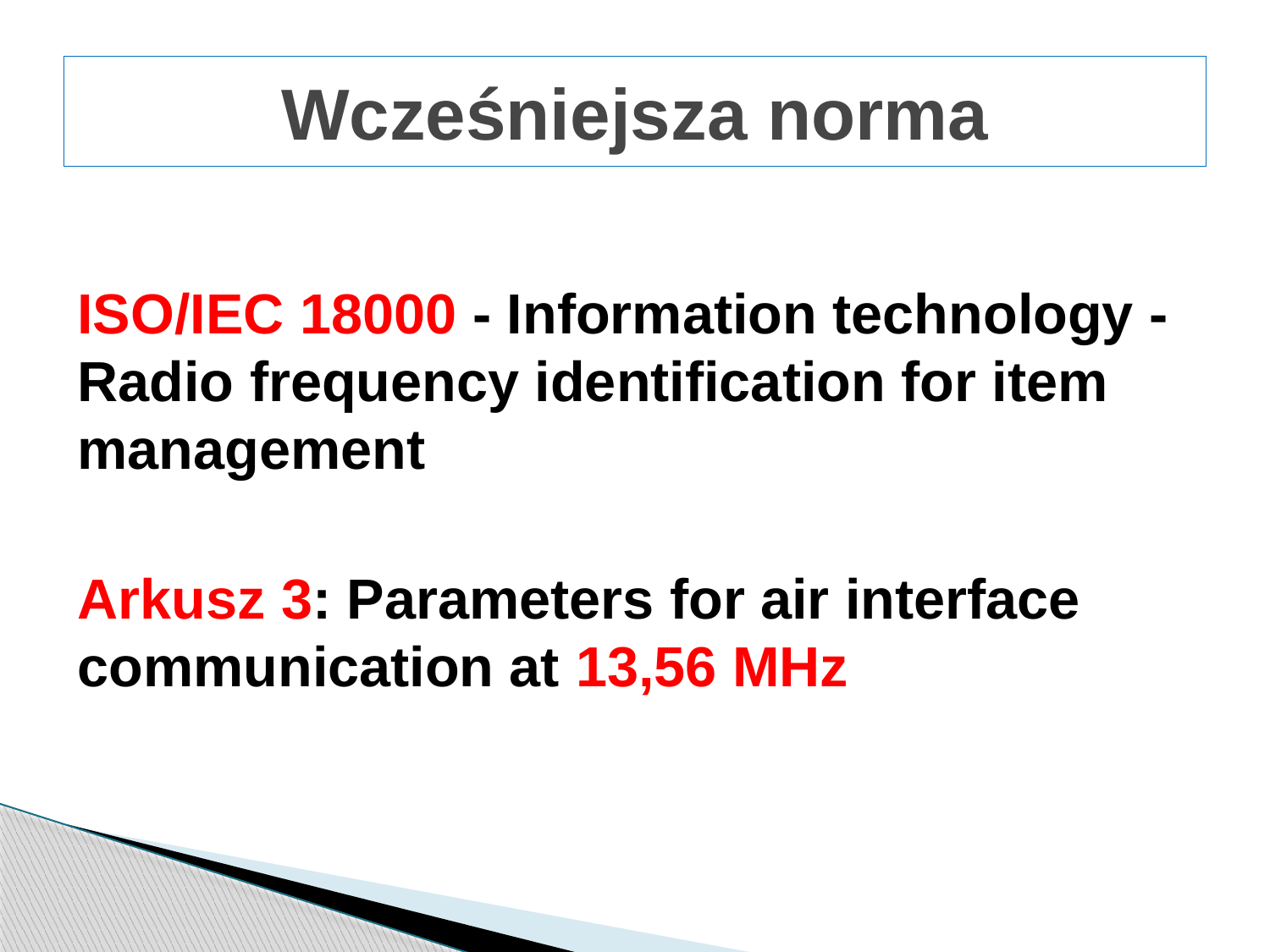

# Wcześniejsza norma

ISO/IEC 18000 - Information technology - Radio frequency identification for item management

Arkusz 3: Parameters for air interface communication at 13,56 MHz